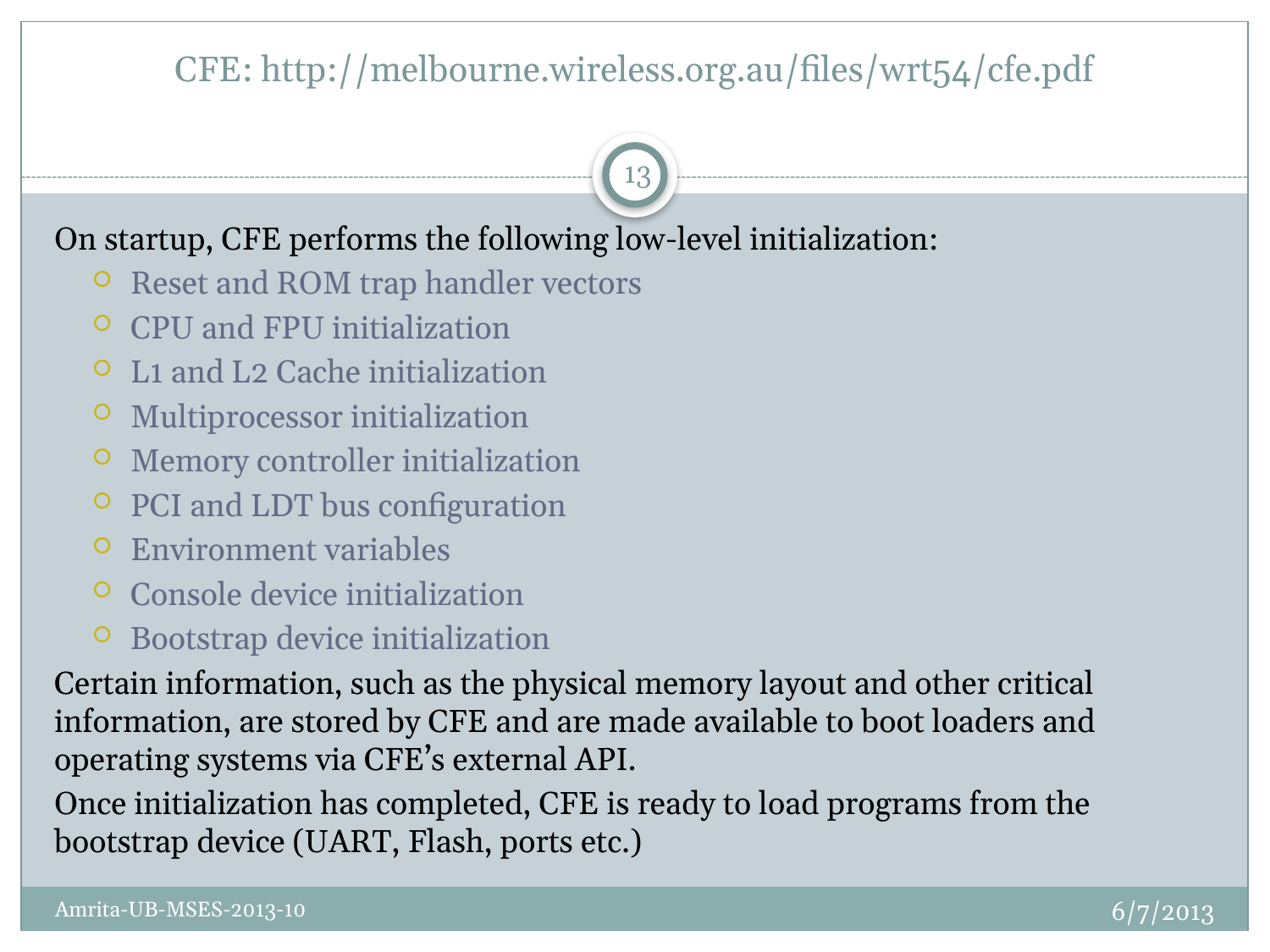

# CFE: http://melbourne.wireless.org.au/files/wrt54/cfe.pdf
13
On startup, CFE performs the following low-level initialization:
Reset and ROM trap handler vectors
CPU and FPU initialization
L1 and L2 Cache initialization
Multiprocessor initialization
Memory controller initialization
PCI and LDT bus configuration
Environment variables
Console device initialization
Bootstrap device initialization
Certain information, such as the physical memory layout and other critical information, are stored by CFE and are made available to boot loaders and operating systems via CFE’s external API.
Once initialization has completed, CFE is ready to load programs from the bootstrap device (UART, Flash, ports etc.)

6/7/2013
Amrita-UB-MSES-2013-10